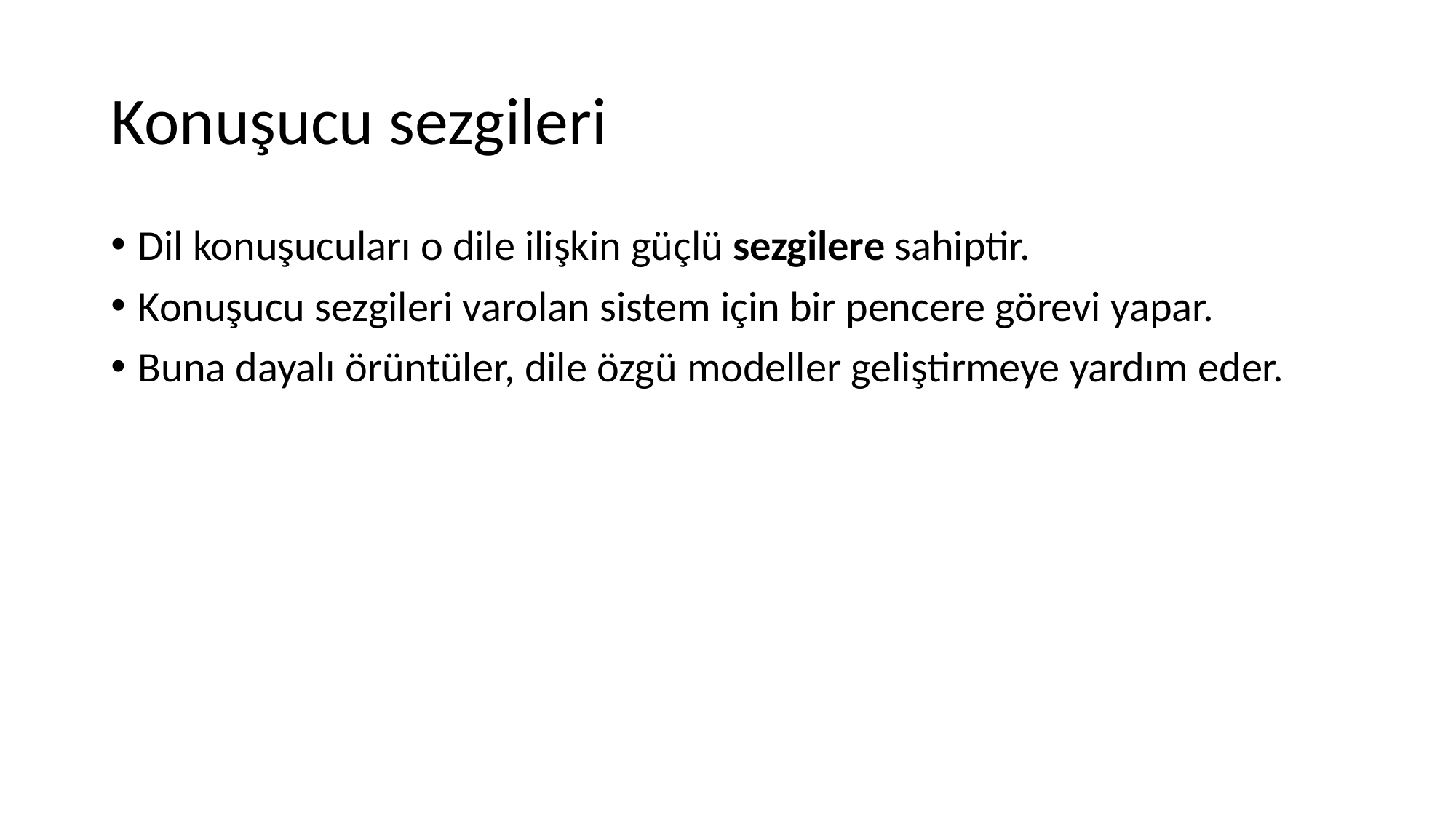

# Konuşucu sezgileri
Dil konuşucuları o dile ilişkin güçlü sezgilere sahiptir.
Konuşucu sezgileri varolan sistem için bir pencere görevi yapar.
Buna dayalı örüntüler, dile özgü modeller geliştirmeye yardım eder.